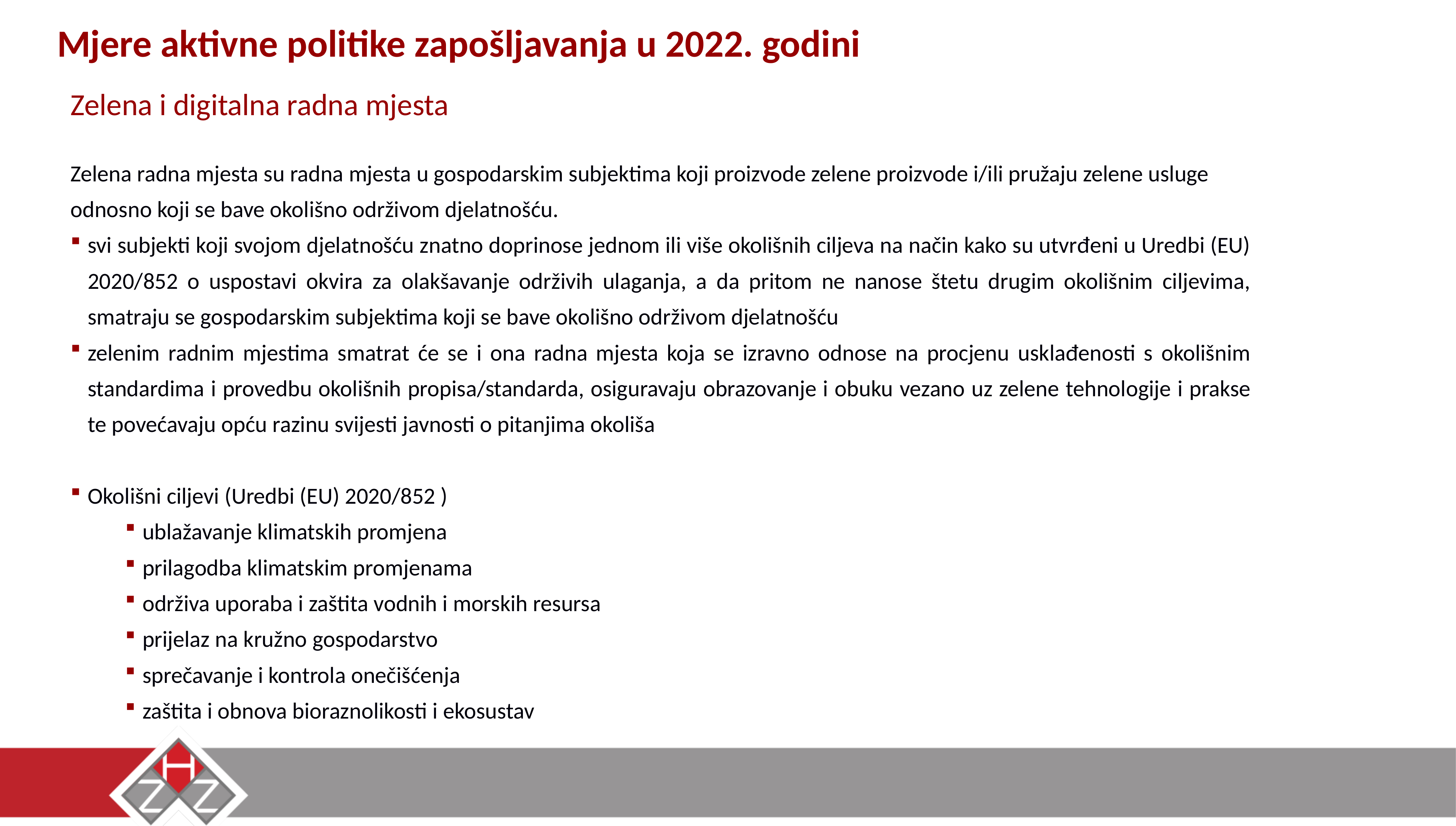

Mjere aktivne politike zapošljavanja u 2022. godini
Zelena i digitalna radna mjesta

Zelena radna mjesta su radna mjesta u gospodarskim subjektima koji proizvode zelene proizvode i/ili pružaju zelene usluge
odnosno koji se bave okolišno održivom djelatnošću.
svi subjekti koji svojom djelatnošću znatno doprinose jednom ili više okolišnih ciljeva na način kako su utvrđeni u Uredbi (EU) 2020/852 o uspostavi okvira za olakšavanje održivih ulaganja, a da pritom ne nanose štetu drugim okolišnim ciljevima, smatraju se gospodarskim subjektima koji se bave okolišno održivom djelatnošću
zelenim radnim mjestima smatrat će se i ona radna mjesta koja se izravno odnose na procjenu usklađenosti s okolišnim standardima i provedbu okolišnih propisa/standarda, osiguravaju obrazovanje i obuku vezano uz zelene tehnologije i prakse te povećavaju opću razinu svijesti javnosti o pitanjima okoliša

Okolišni ciljevi (Uredbi (EU) 2020/852 )
ublažavanje klimatskih promjena
prilagodba klimatskim promjenama
održiva uporaba i zaštita vodnih i morskih resursa
prijelaz na kružno gospodarstvo
sprečavanje i kontrola onečišćenja
zaštita i obnova bioraznolikosti i ekosustav